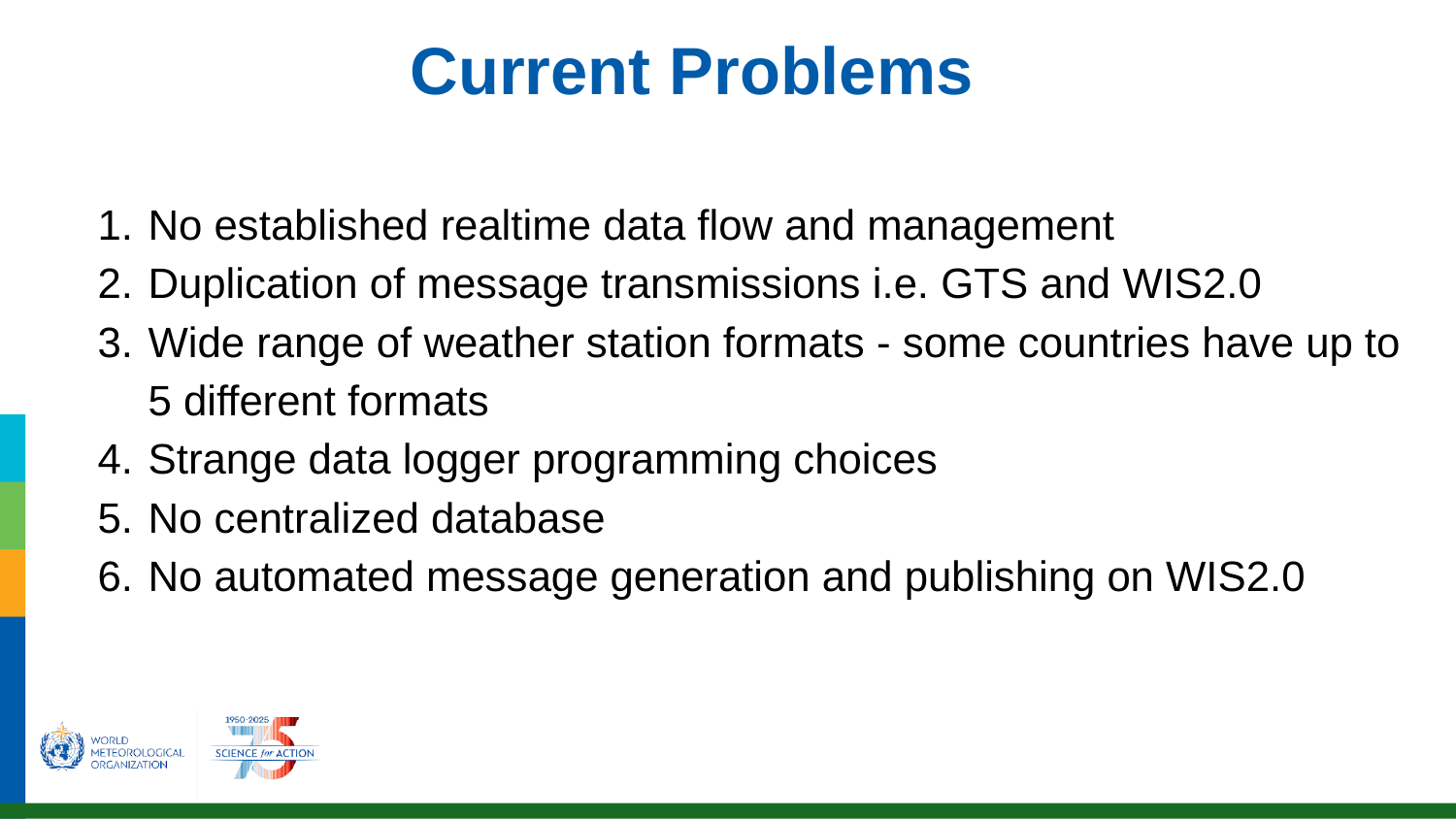

# Current Problems
No established realtime data flow and management
Duplication of message transmissions i.e. GTS and WIS2.0
Wide range of weather station formats - some countries have up to 5 different formats
Strange data logger programming choices
No centralized database
No automated message generation and publishing on WIS2.0